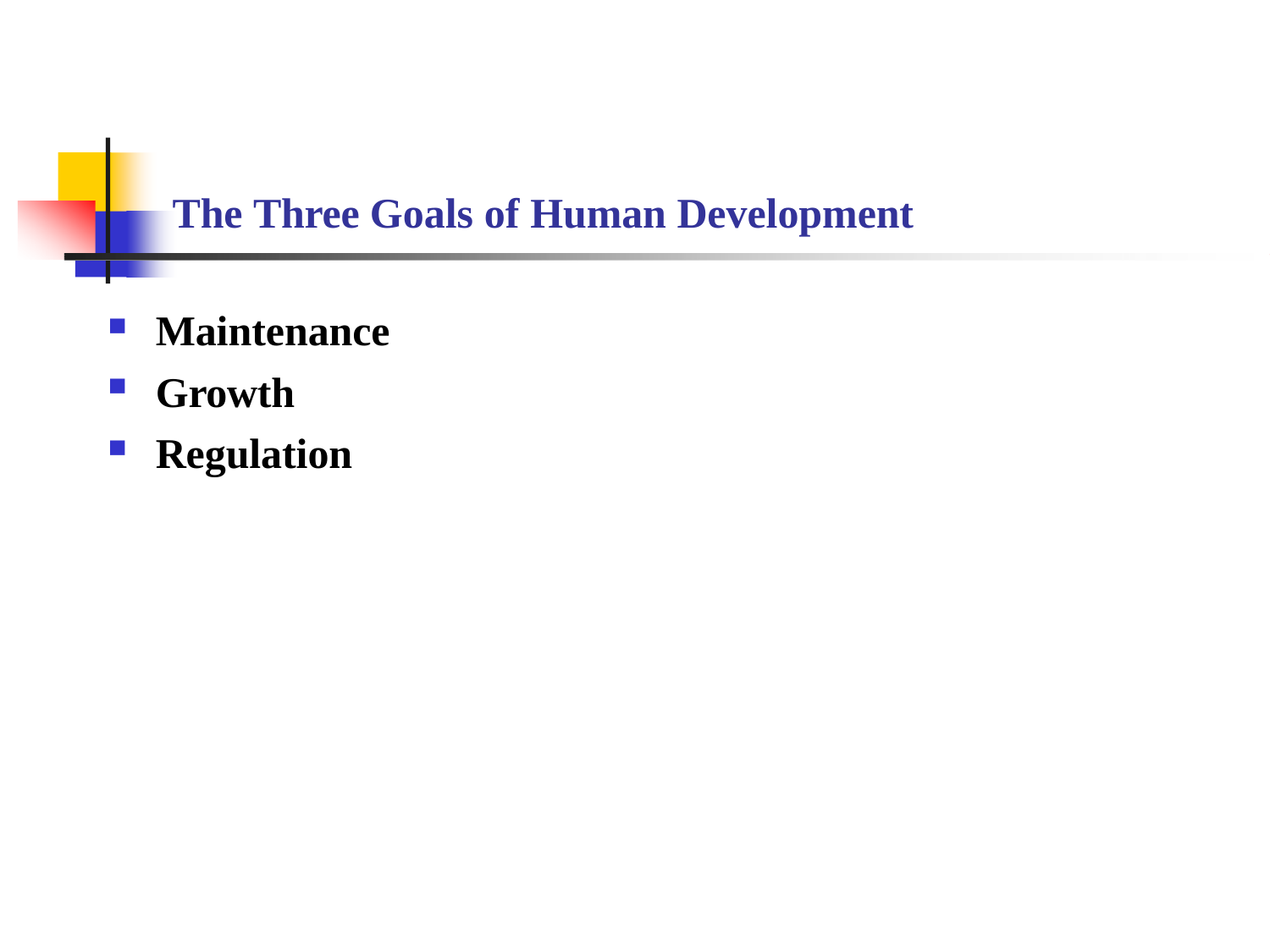

The Three Goals of Human Development

Maintenance
Growth
Regulation